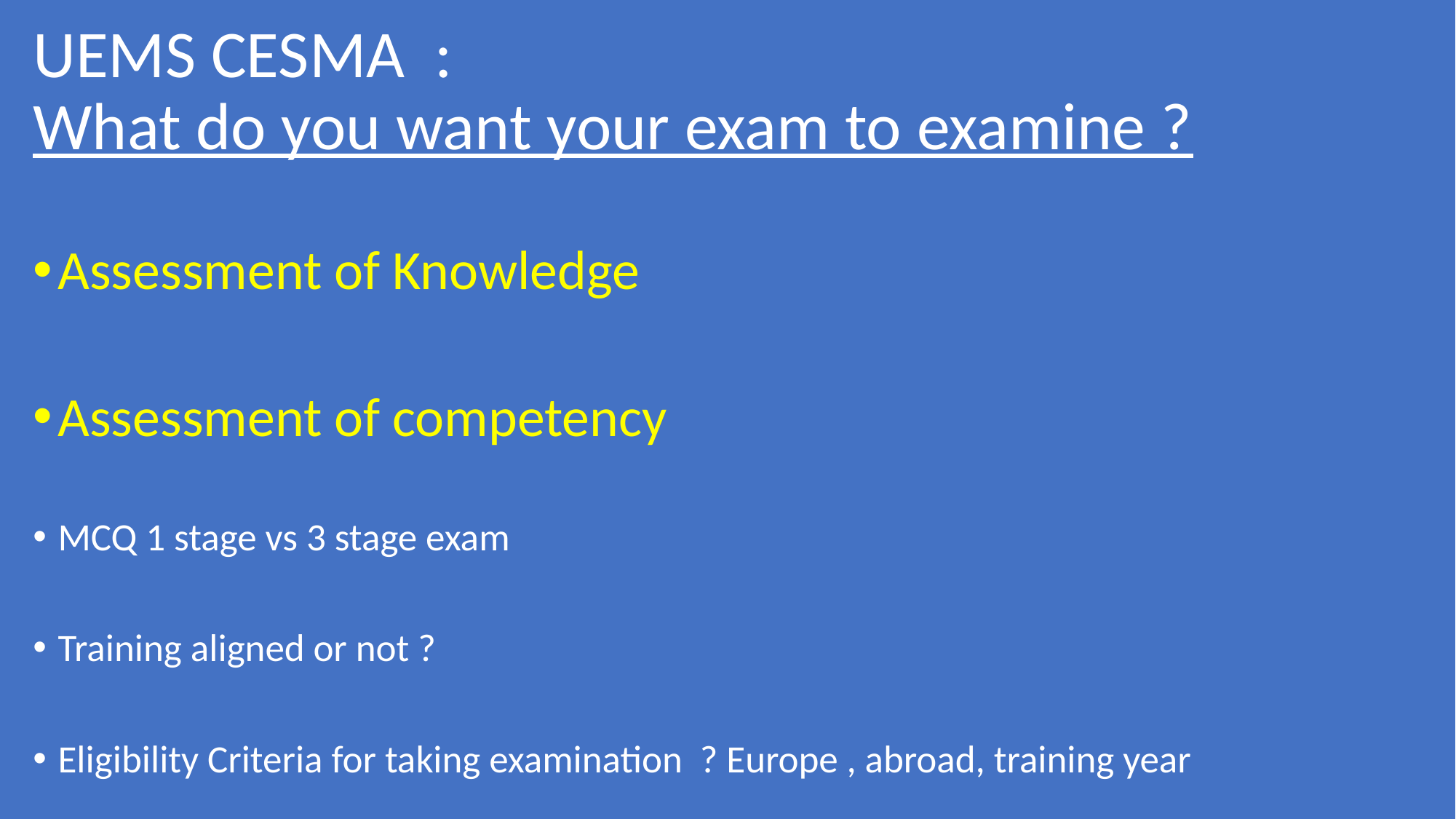

# UEMS CESMA  : What do you want your exam to examine ?

Assessment of Knowledge

Assessment of competency

MCQ 1 stage vs 3 stage exam

Training aligned or not ?

Eligibility Criteria for taking examination  ? Europe , abroad, training year